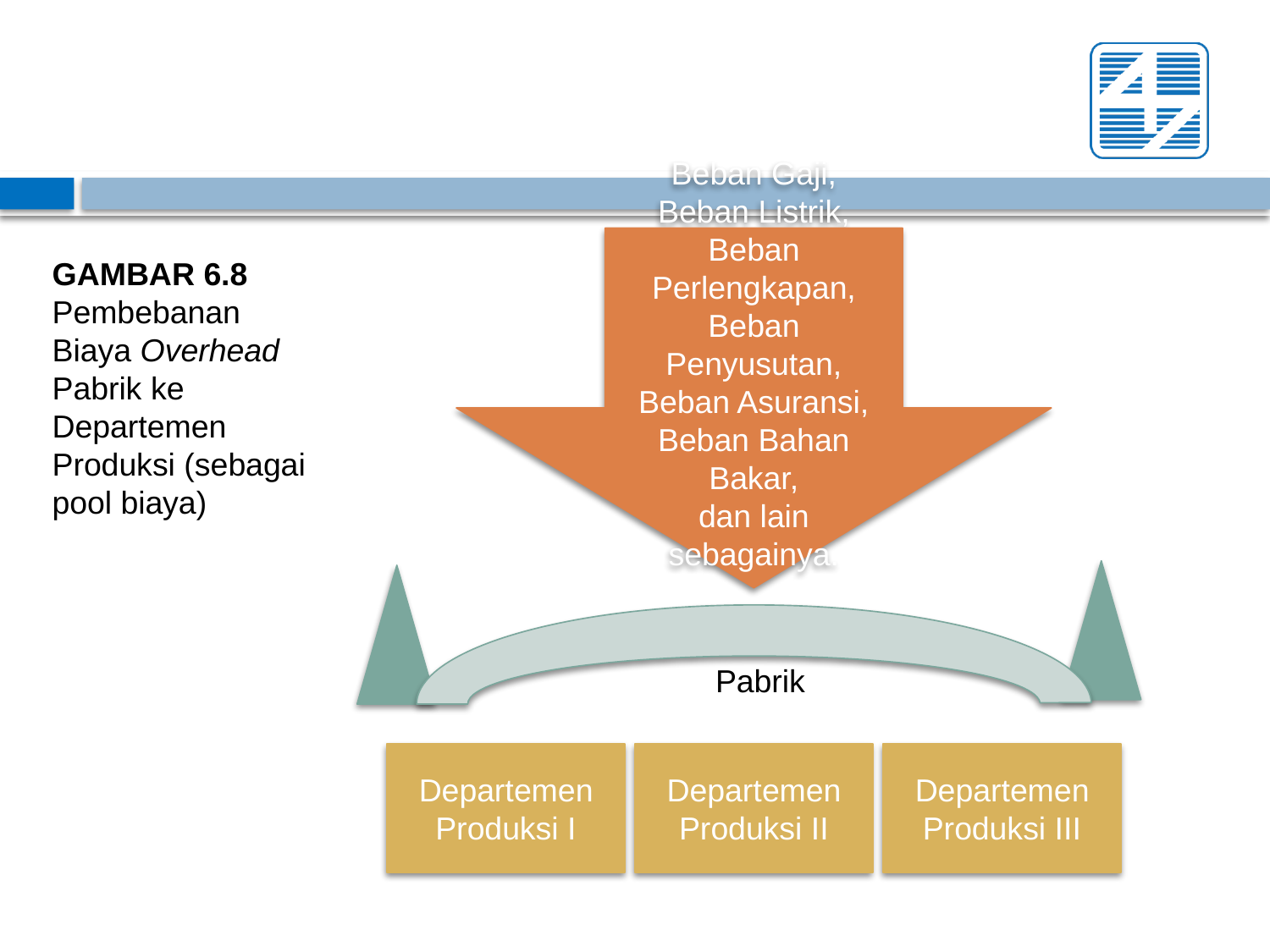

Beban Gaji,
Beban Listrik,
Beban Perlengkapan,
Beban Penyusutan,
Beban Asuransi,
Beban Bahan Bakar,
dan lain sebagainya.
GAMBAR 6.8 Pembebanan Biaya Overhead Pabrik ke Departemen Produksi (sebagai pool biaya)

Pabrik
Departemen
Produksi I
Departemen
Produksi II
Departemen
Produksi III